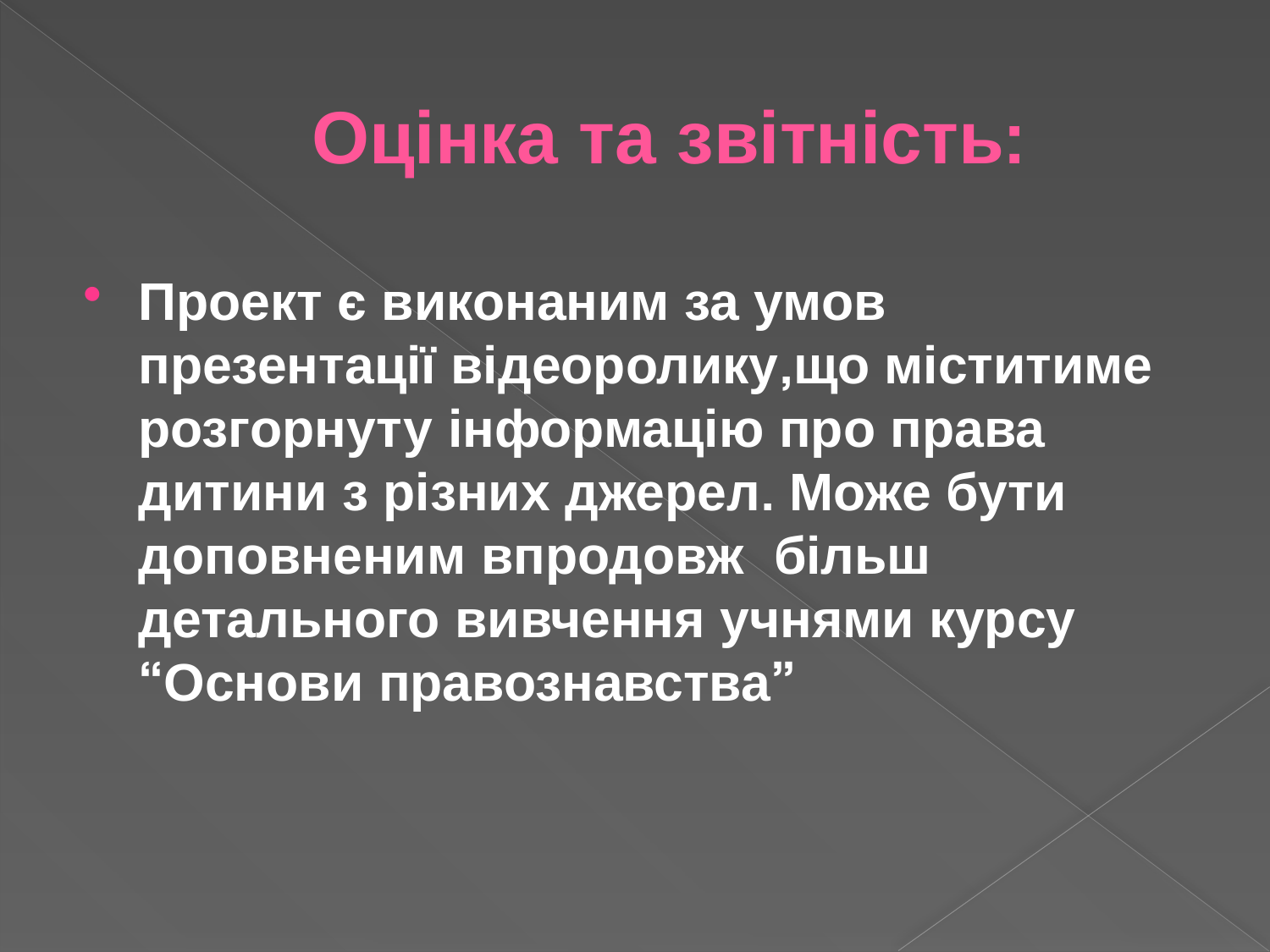

# Оцінка та звітність:
Проект є виконаним за умов презентації відеоролику,що міститиме розгорнуту інформацію про права дитини з різних джерел. Може бути доповненим впродовж  більш детального вивчення учнями курсу “Основи правознавства”